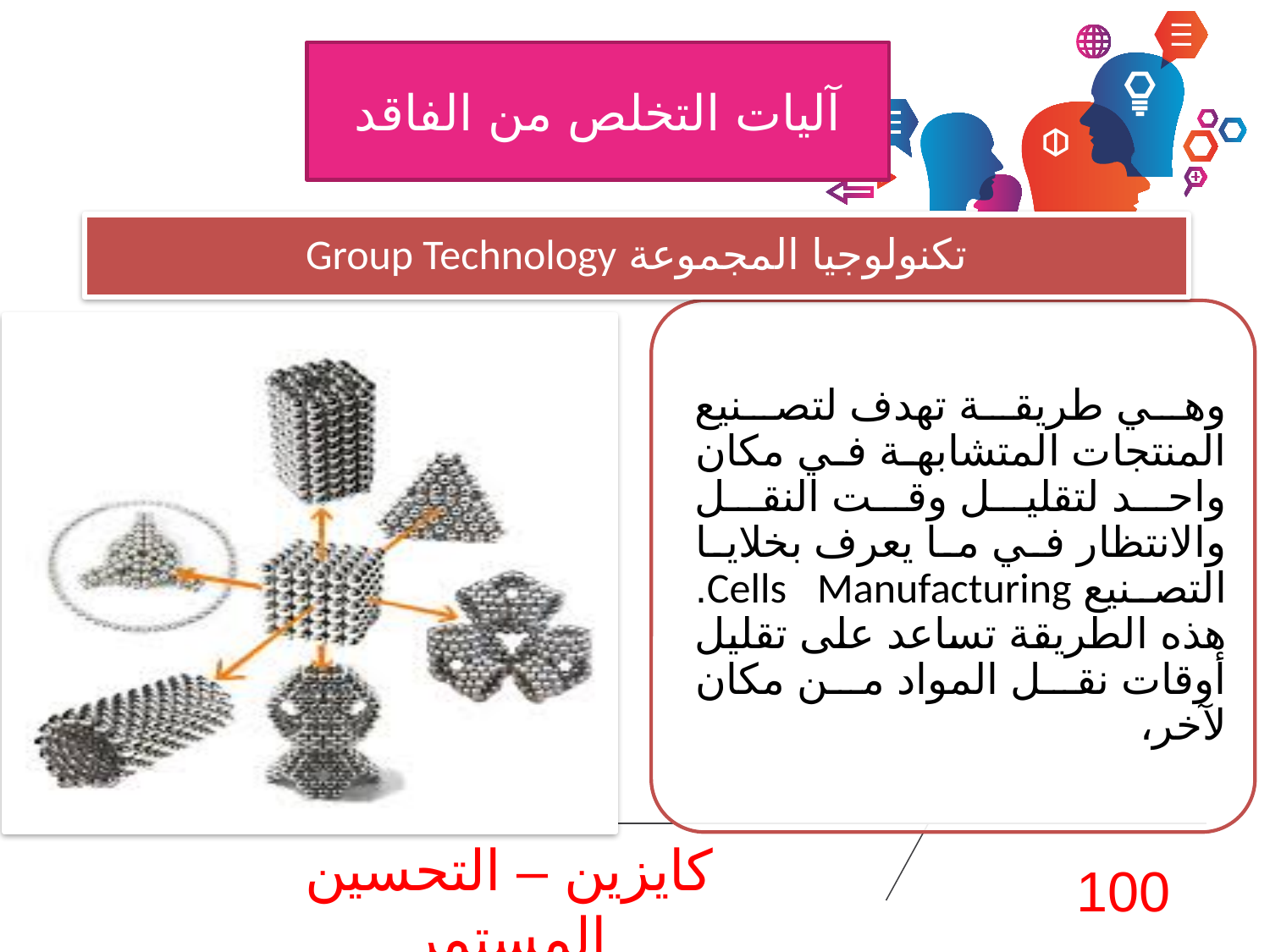

آليات التخلص من الفاقد
وهي طريقة تهدف لتصنيع المنتجات المتشابهة في مكان واحد لتقليل وقت النقل والانتظار في ما يعرف بخلايا التصنيع Cells Manufacturing. هذه الطريقة تساعد على تقليل أوقات نقل المواد من مكان لآخر،
تكنولوجيا المجموعة Group Technology
كايزين – التحسين المستمر
100